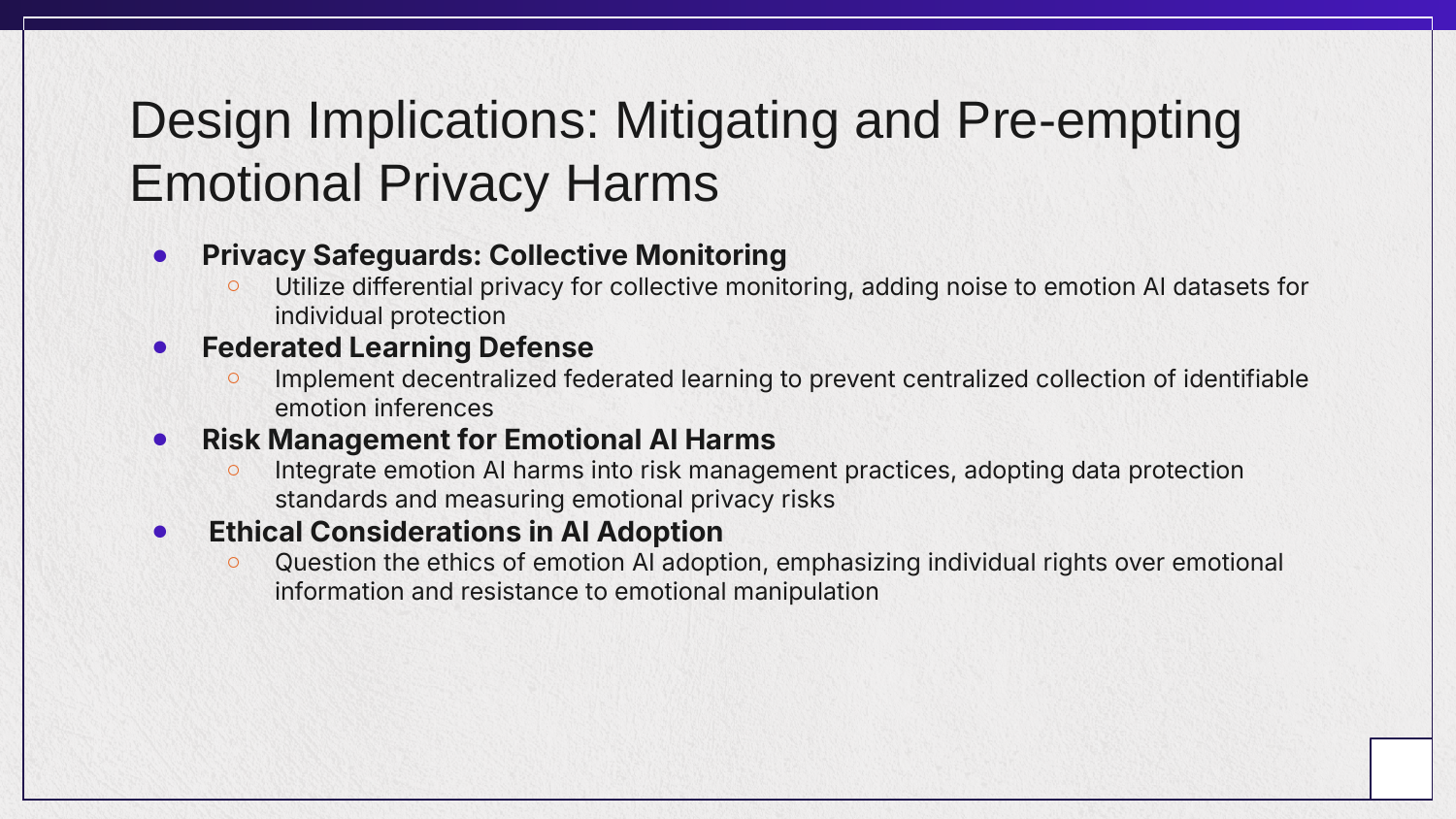

# Design Implications: Mitigating and Pre-empting Emotional Privacy Harms

Privacy Safeguards: Collective Monitoring
Utilize differential privacy for collective monitoring, adding noise to emotion AI datasets for individual protection
Federated Learning Defense
Implement decentralized federated learning to prevent centralized collection of identifiable emotion inferences
Risk Management for Emotional AI Harms
Integrate emotion AI harms into risk management practices, adopting data protection standards and measuring emotional privacy risks
 Ethical Considerations in AI Adoption
Question the ethics of emotion AI adoption, emphasizing individual rights over emotional information and resistance to emotional manipulation